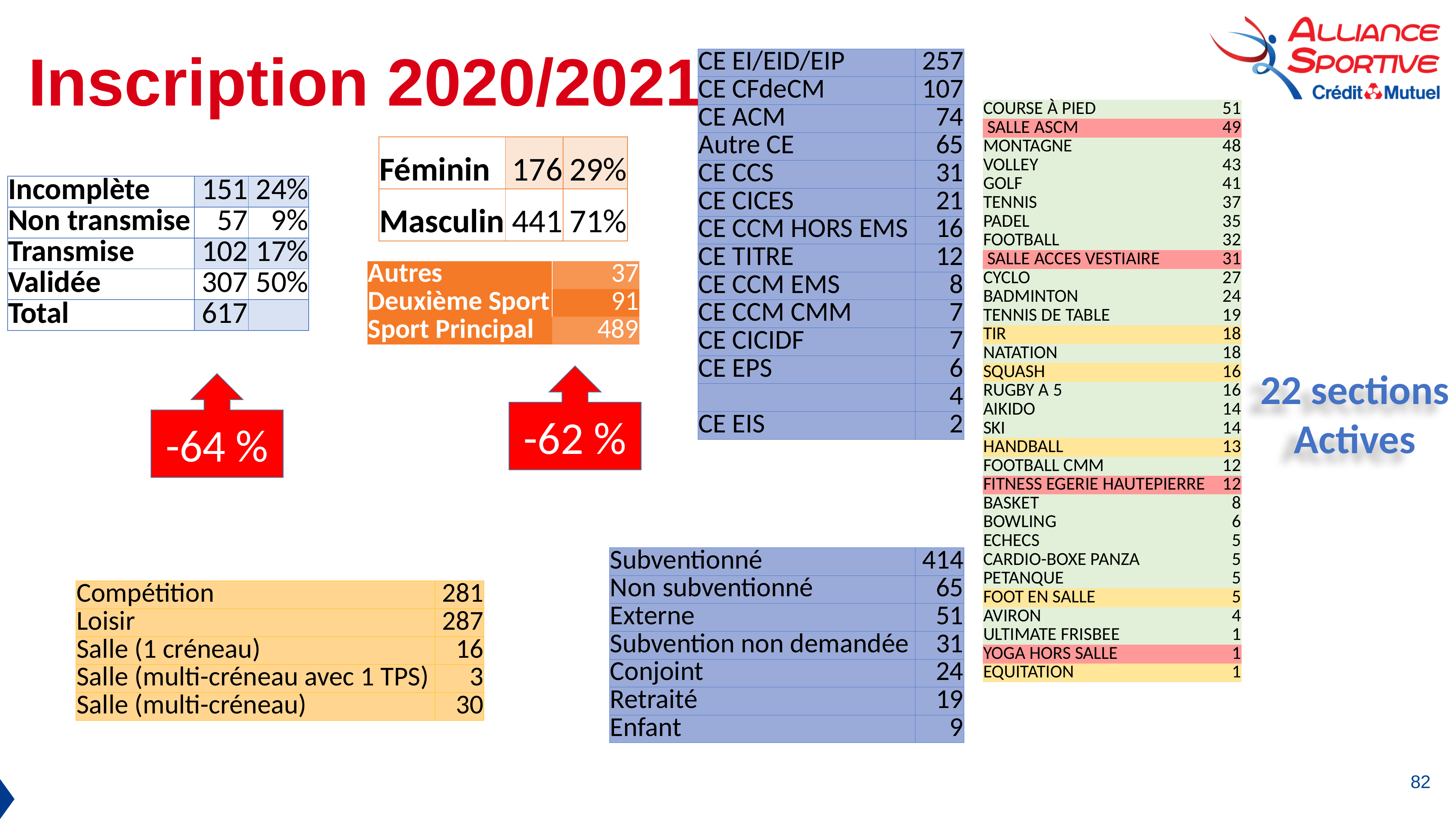

# Inscription 2020/2021
| CE EI/EID/EIP | 257 |
| --- | --- |
| CE CFdeCM | 107 |
| CE ACM | 74 |
| Autre CE | 65 |
| CE CCS | 31 |
| CE CICES | 21 |
| CE CCM HORS EMS | 16 |
| CE TITRE | 12 |
| CE CCM EMS | 8 |
| CE CCM CMM | 7 |
| CE CICIDF | 7 |
| CE EPS | 6 |
|  | 4 |
| CE EIS | 2 |
| COURSE À PIED | 51 |
| --- | --- |
| SALLE ASCM | 49 |
| MONTAGNE | 48 |
| VOLLEY | 43 |
| GOLF | 41 |
| TENNIS | 37 |
| PADEL | 35 |
| FOOTBALL | 32 |
| SALLE ACCES VESTIAIRE | 31 |
| CYCLO | 27 |
| BADMINTON | 24 |
| TENNIS DE TABLE | 19 |
| TIR | 18 |
| NATATION | 18 |
| SQUASH | 16 |
| RUGBY A 5 | 16 |
| AIKIDO | 14 |
| SKI | 14 |
| HANDBALL | 13 |
| FOOTBALL CMM | 12 |
| FITNESS EGERIE HAUTEPIERRE | 12 |
| BASKET | 8 |
| BOWLING | 6 |
| ECHECS | 5 |
| CARDIO-BOXE PANZA | 5 |
| PETANQUE | 5 |
| FOOT EN SALLE | 5 |
| AVIRON | 4 |
| ULTIMATE FRISBEE | 1 |
| YOGA HORS SALLE | 1 |
| EQUITATION | 1 |
| Féminin | 176 | 29% |
| --- | --- | --- |
| Masculin | 441 | 71% |
| Incomplète | 151 | 24% |
| --- | --- | --- |
| Non transmise | 57 | 9% |
| Transmise | 102 | 17% |
| Validée | 307 | 50% |
| Total | 617 |  |
| Autres | 37 |
| --- | --- |
| Deuxième Sport | 91 |
| Sport Principal | 489 |
22 sections
Actives
-62 %
-64 %
| Subventionné | 414 |
| --- | --- |
| Non subventionné | 65 |
| Externe | 51 |
| Subvention non demandée | 31 |
| Conjoint | 24 |
| Retraité | 19 |
| Enfant | 9 |
| Compétition | 281 |
| --- | --- |
| Loisir | 287 |
| Salle (1 créneau) | 16 |
| Salle (multi-créneau avec 1 TPS) | 3 |
| Salle (multi-créneau) | 30 |
82